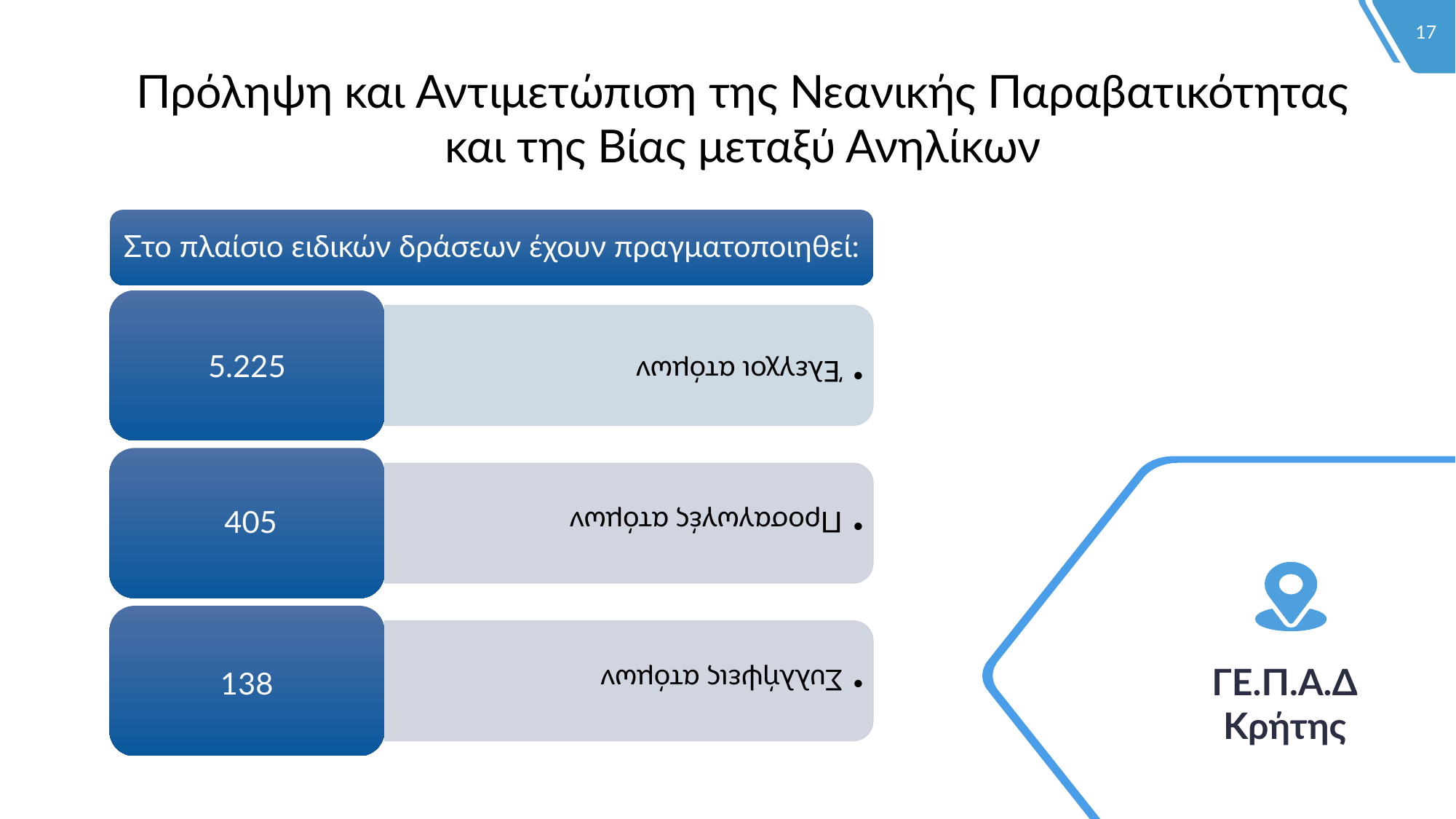

Πρόληψη και Αντιμετώπιση της Νεανικής Παραβατικότητας
και της Βίας μεταξύ Ανηλίκων
Στο πλαίσιο ειδικών δράσεων έχουν πραγματοποιηθεί:

Έλεγχοι ατόμων

5.225

Προσαγωγές ατόμων

 405

Συλλήψεις ατόμων

138

ΓΕ.Π.Α.Δ Κρήτης